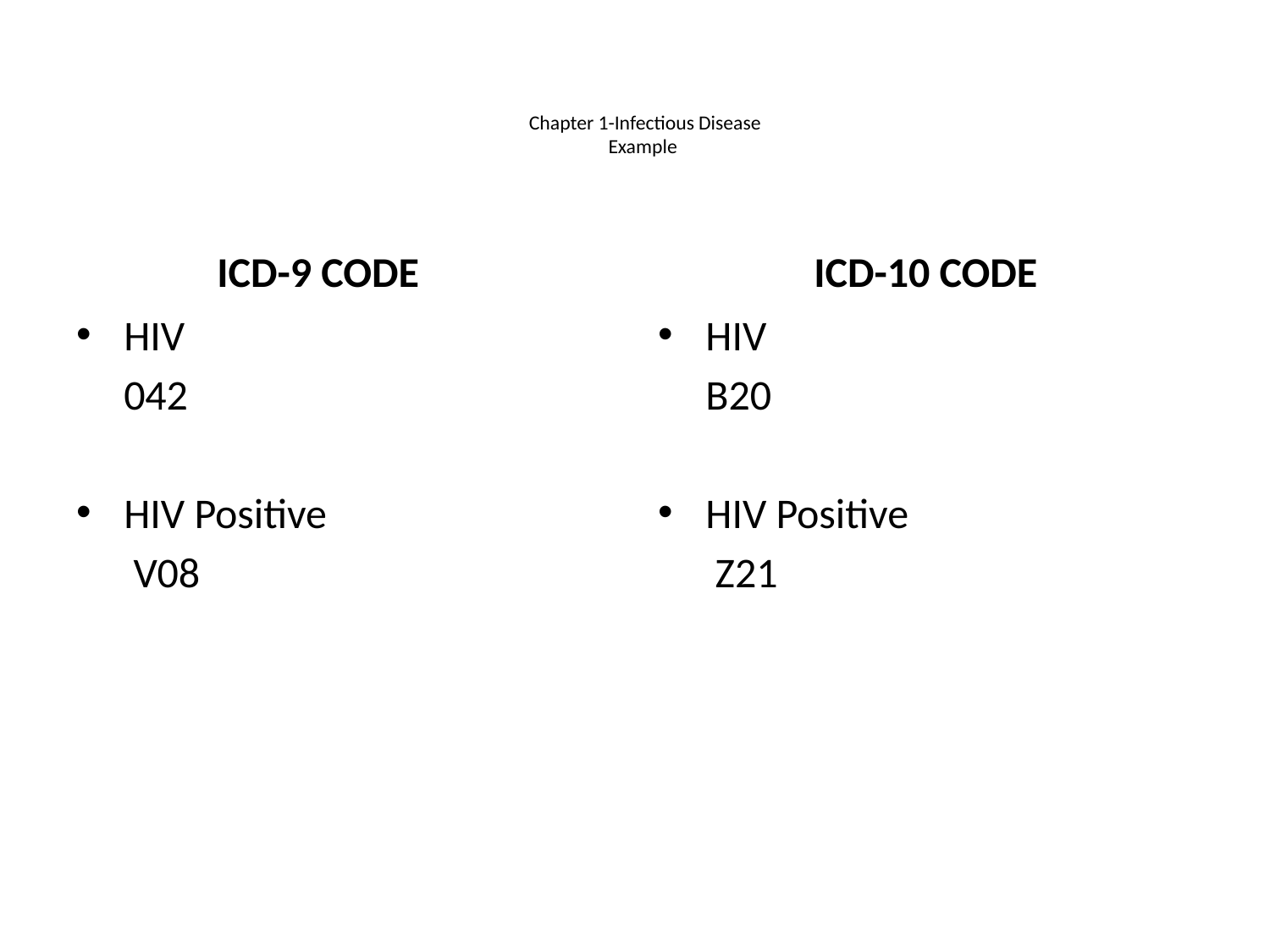

# Chapter 1-Infectious Disease Example
ICD-9 CODE
ICD-10 CODE
HIV
     042

HIV Positive
      V08
HIV
     B20

HIV Positive
      Z21